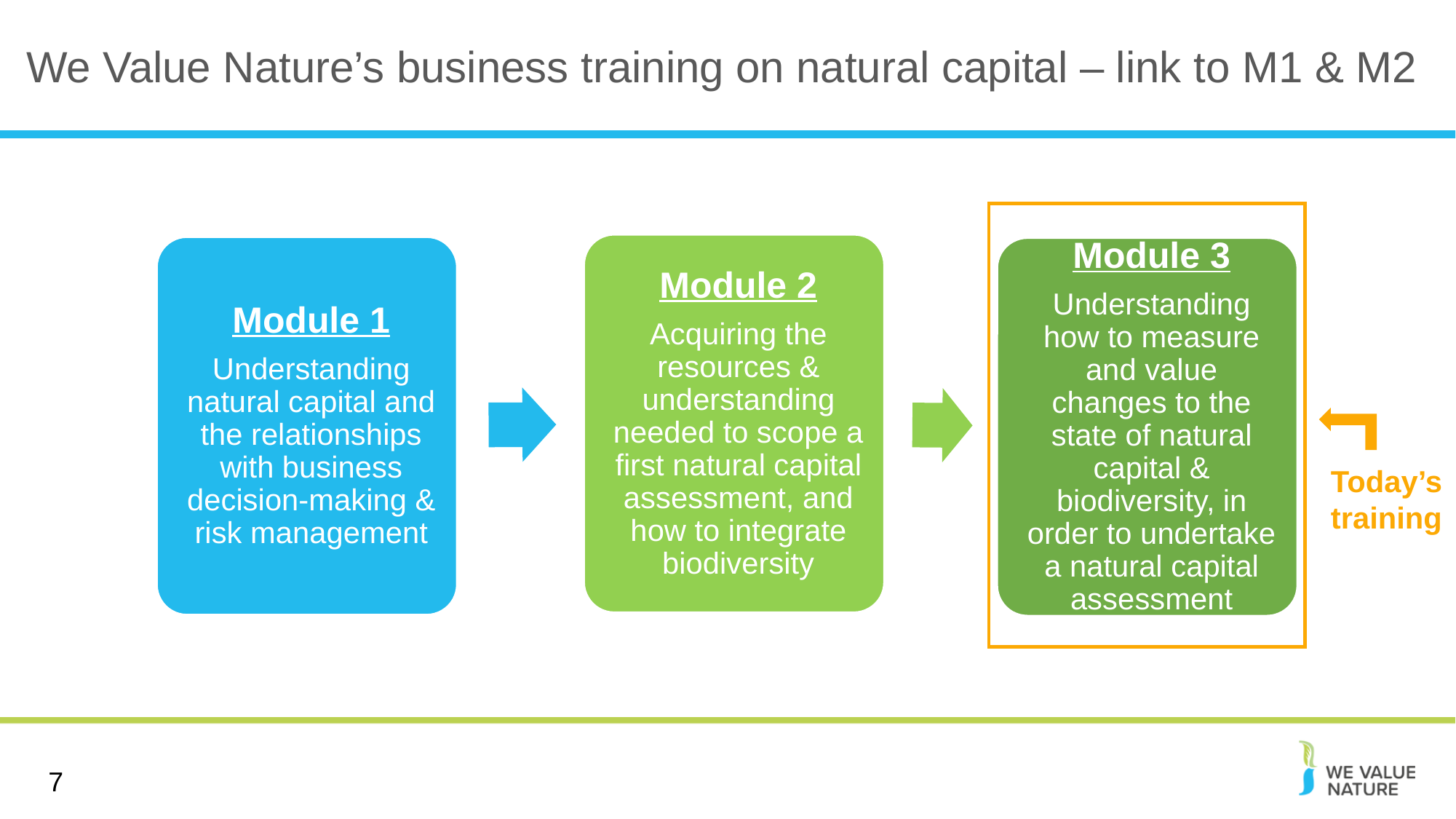

# We Value Nature’s business training on natural capital – link to M1 & M2
Module 1
Understanding natural capital and the relationships with business decision-making & risk management

Module 2
Acquiring the resources & understanding needed to scope a first natural capital assessment, and how to integrate biodiversity

Module 3
Understanding how to measure and value changes to the state of natural capital & biodiversity, in order to undertake a natural capital assessment

Today’s training
7